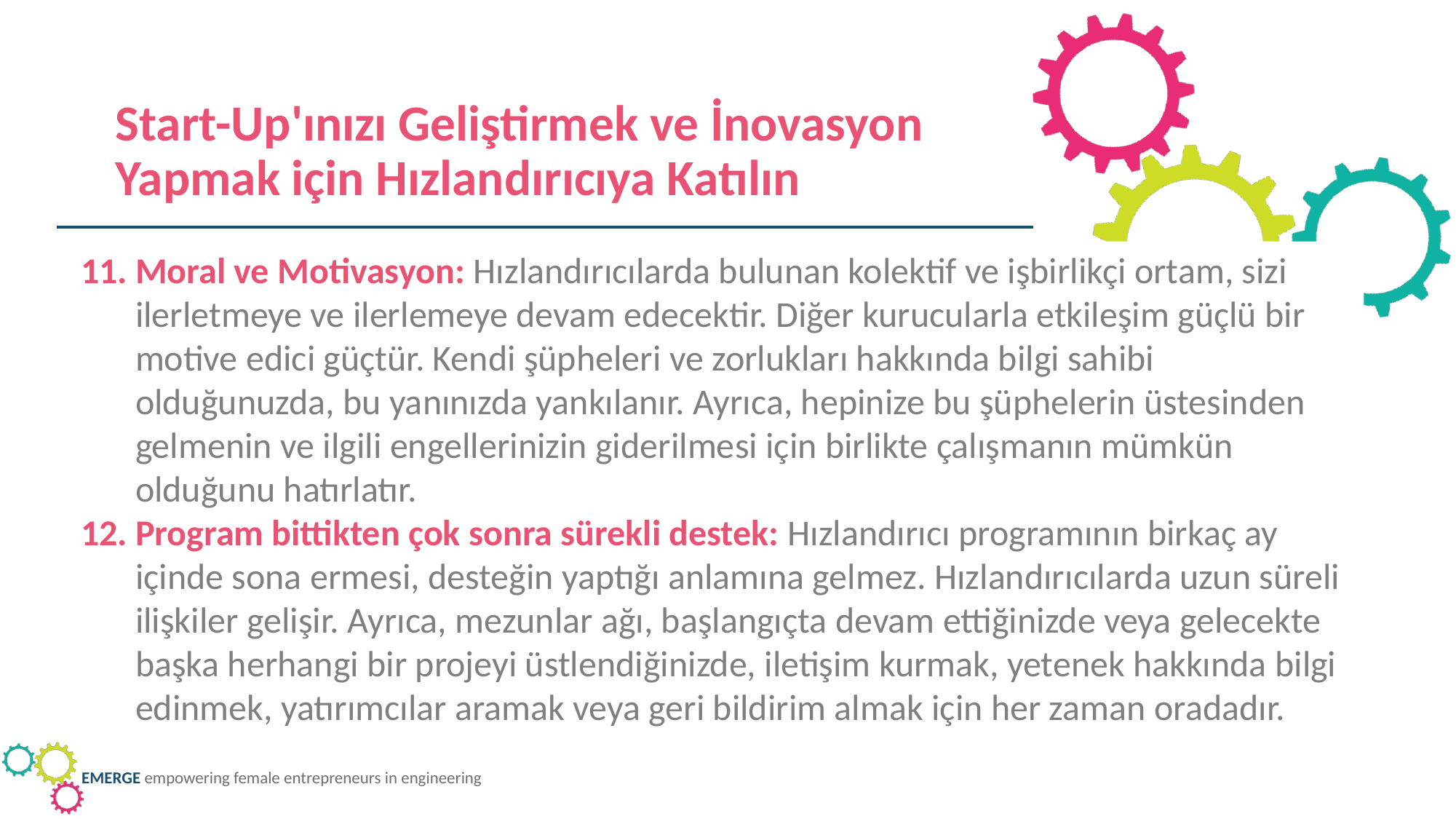

Start-Up'ınızı Geliştirmek ve İnovasyon Yapmak için Hızlandırıcıya Katılın
Moral ve Motivasyon: Hızlandırıcılarda bulunan kolektif ve işbirlikçi ortam, sizi ilerletmeye ve ilerlemeye devam edecektir. Diğer kurucularla etkileşim güçlü bir motive edici güçtür. Kendi şüpheleri ve zorlukları hakkında bilgi sahibi olduğunuzda, bu yanınızda yankılanır. Ayrıca, hepinize bu şüphelerin üstesinden gelmenin ve ilgili engellerinizin giderilmesi için birlikte çalışmanın mümkün olduğunu hatırlatır.
Program bittikten çok sonra sürekli destek: Hızlandırıcı programının birkaç ay içinde sona ermesi, desteğin yaptığı anlamına gelmez. Hızlandırıcılarda uzun süreli ilişkiler gelişir. Ayrıca, mezunlar ağı, başlangıçta devam ettiğinizde veya gelecekte başka herhangi bir projeyi üstlendiğinizde, iletişim kurmak, yetenek hakkında bilgi edinmek, yatırımcılar aramak veya geri bildirim almak için her zaman oradadır.